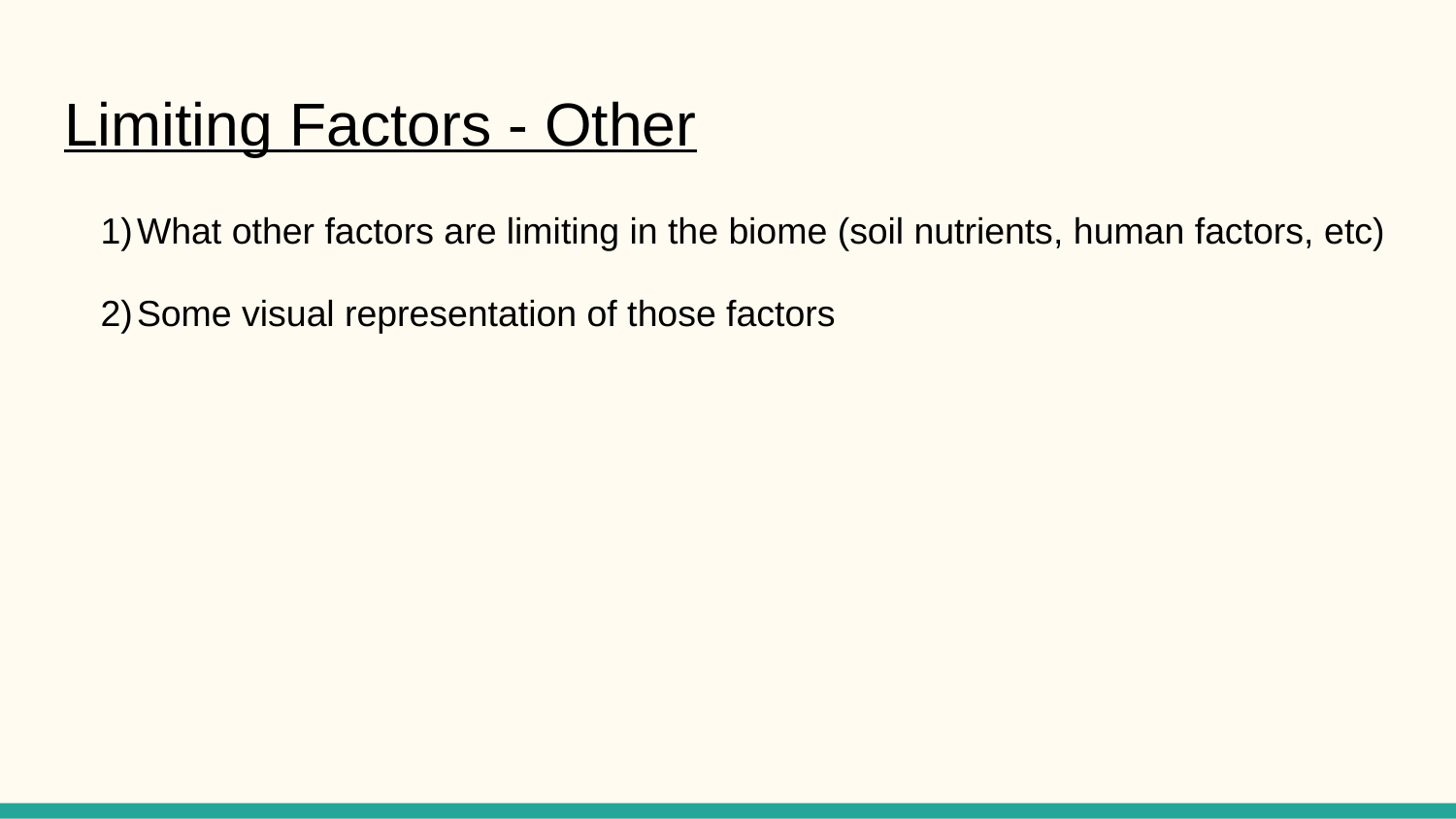

# Limiting Factors - Other
What other factors are limiting in the biome (soil nutrients, human factors, etc)
Some visual representation of those factors